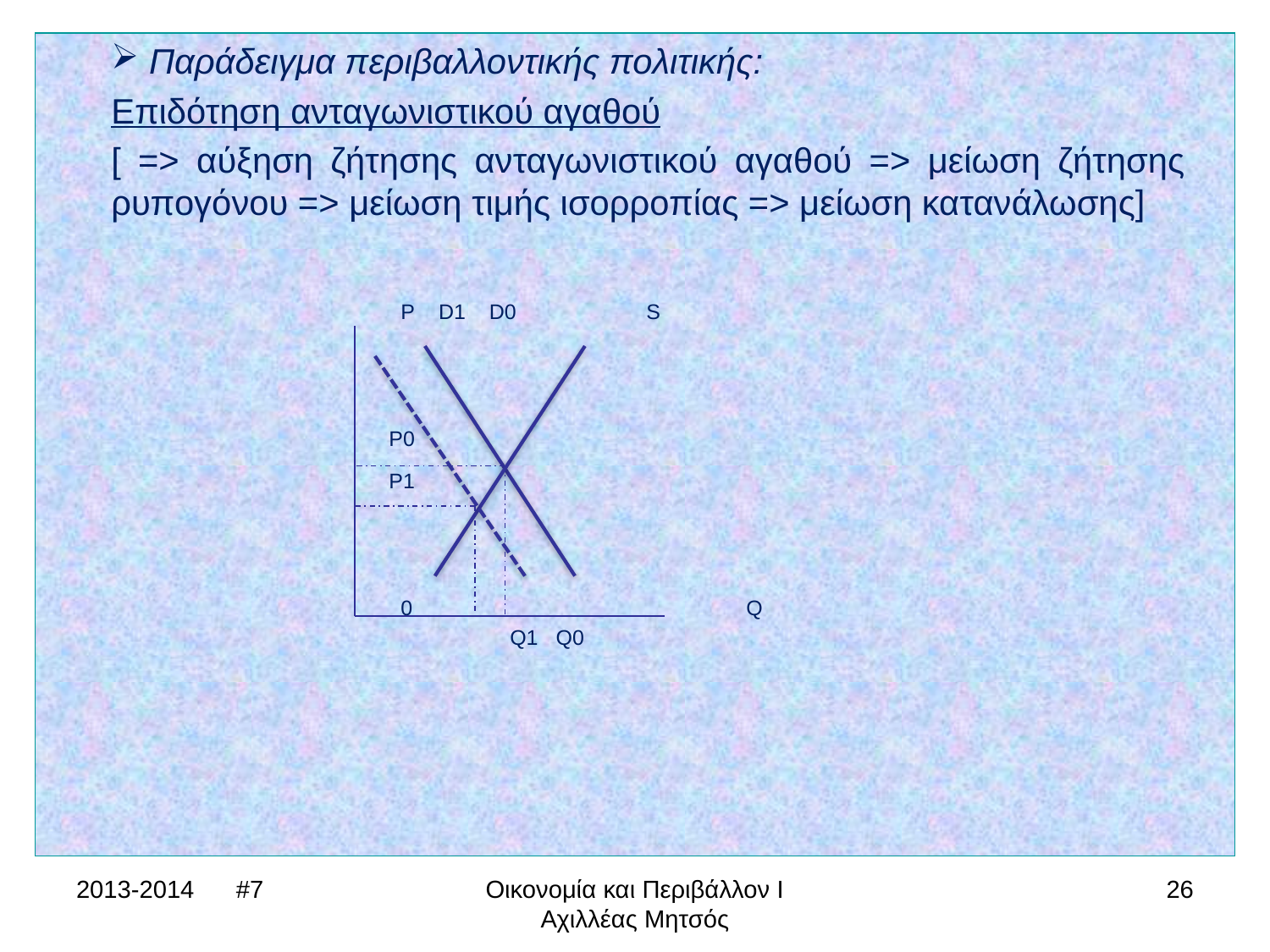

Παράδειγμα περιβαλλοντικής πολιτικής:
Επιδότηση ανταγωνιστικού αγαθού
[ => αύξηση ζήτησης ανταγωνιστικού αγαθού => μείωση ζήτησης ρυπογόνου => μείωση τιμής ισορροπίας => μείωση κατανάλωσης]

		      P    D1    D0                      S

		    P0
		    P1

		      0			Q
			   Q1   Q0
2013-2014      #7
Οικονομία και Περιβάλλον Ι Αχιλλέας Μητσός
26